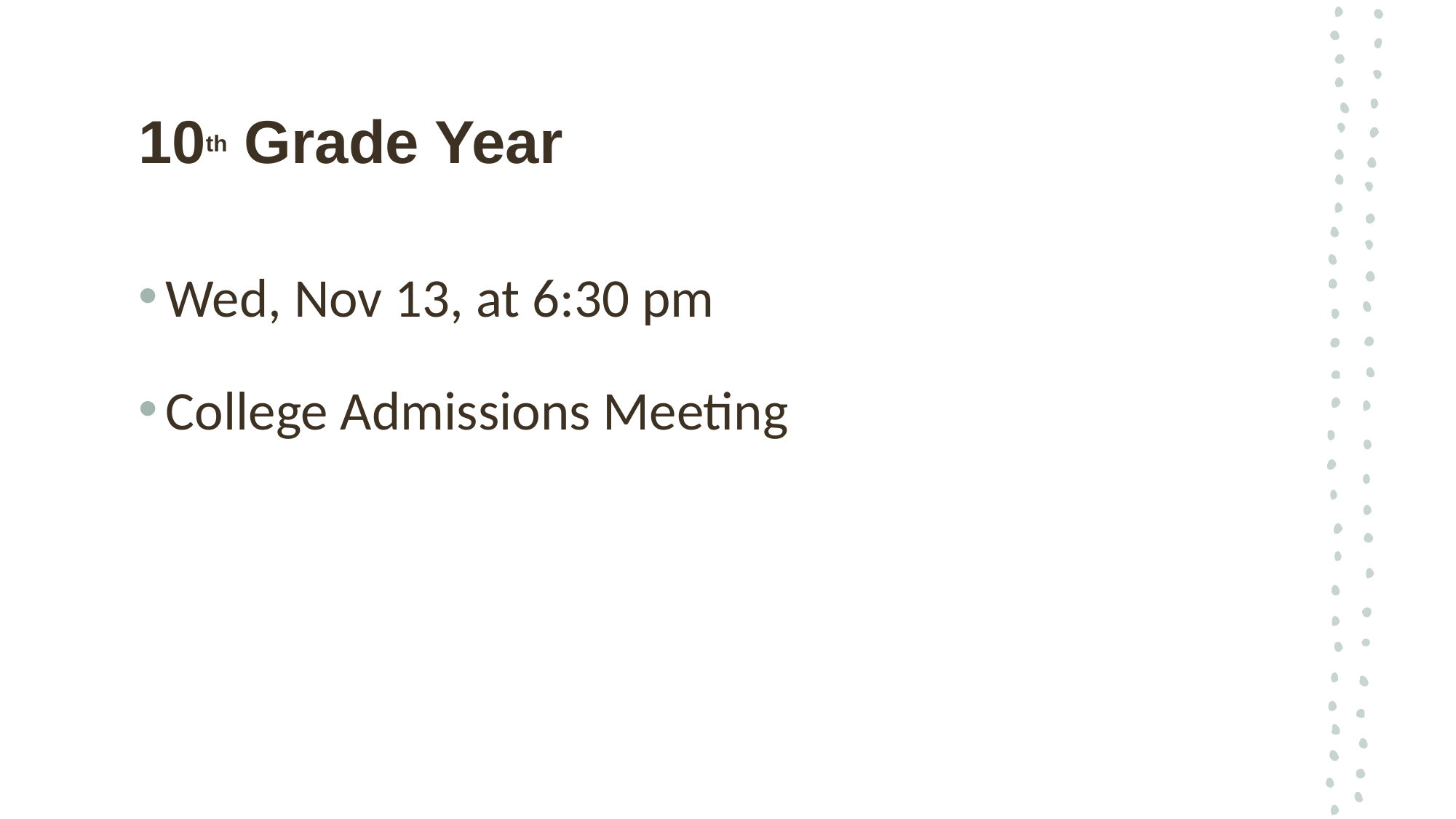

# 10th Grade Year
Wed, Nov 13, at 6:30 pm
College Admissions Meeting